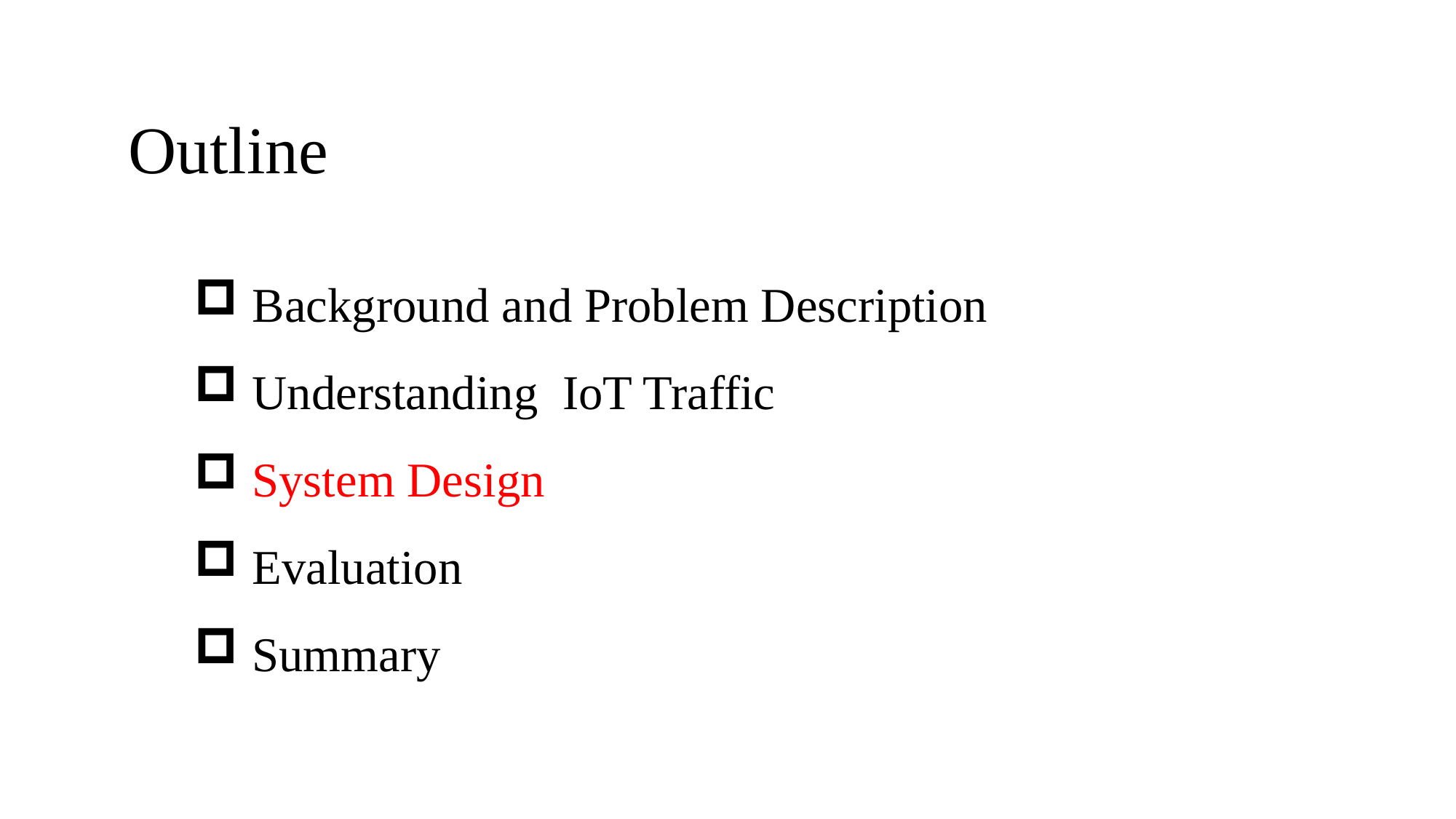

Outline
 Background and Problem Description
 Understanding  IoT Traffic
 System Design
 Evaluation
 Summary